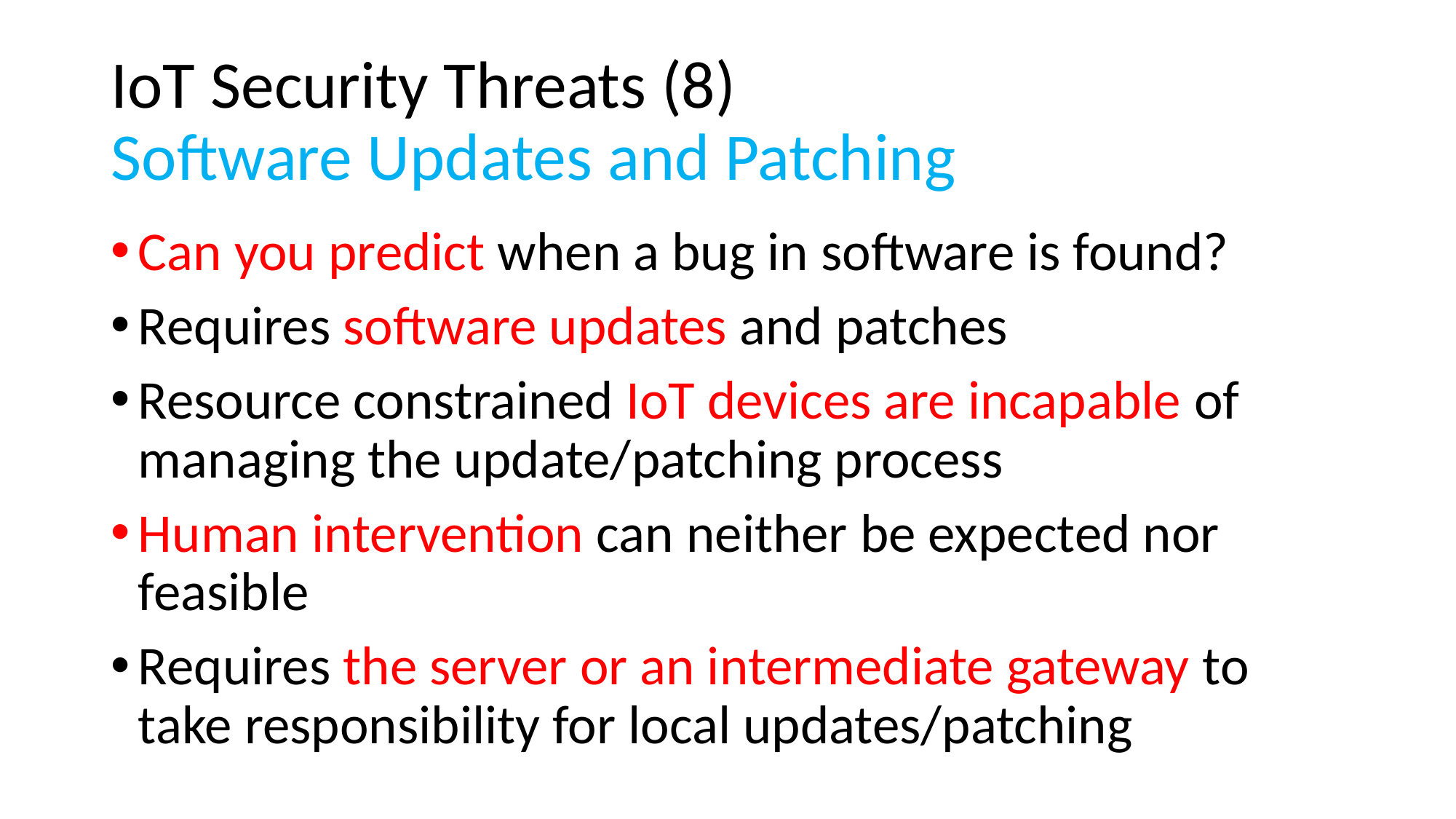

# IoT Security Threats (8) Software Updates and Patching
Can you predict when a bug in software is found?
Requires software updates and patches
Resource constrained IoT devices are incapable of managing the update/patching process
Human intervention can neither be expected nor feasible
Requires the server or an intermediate gateway to take responsibility for local updates/patching